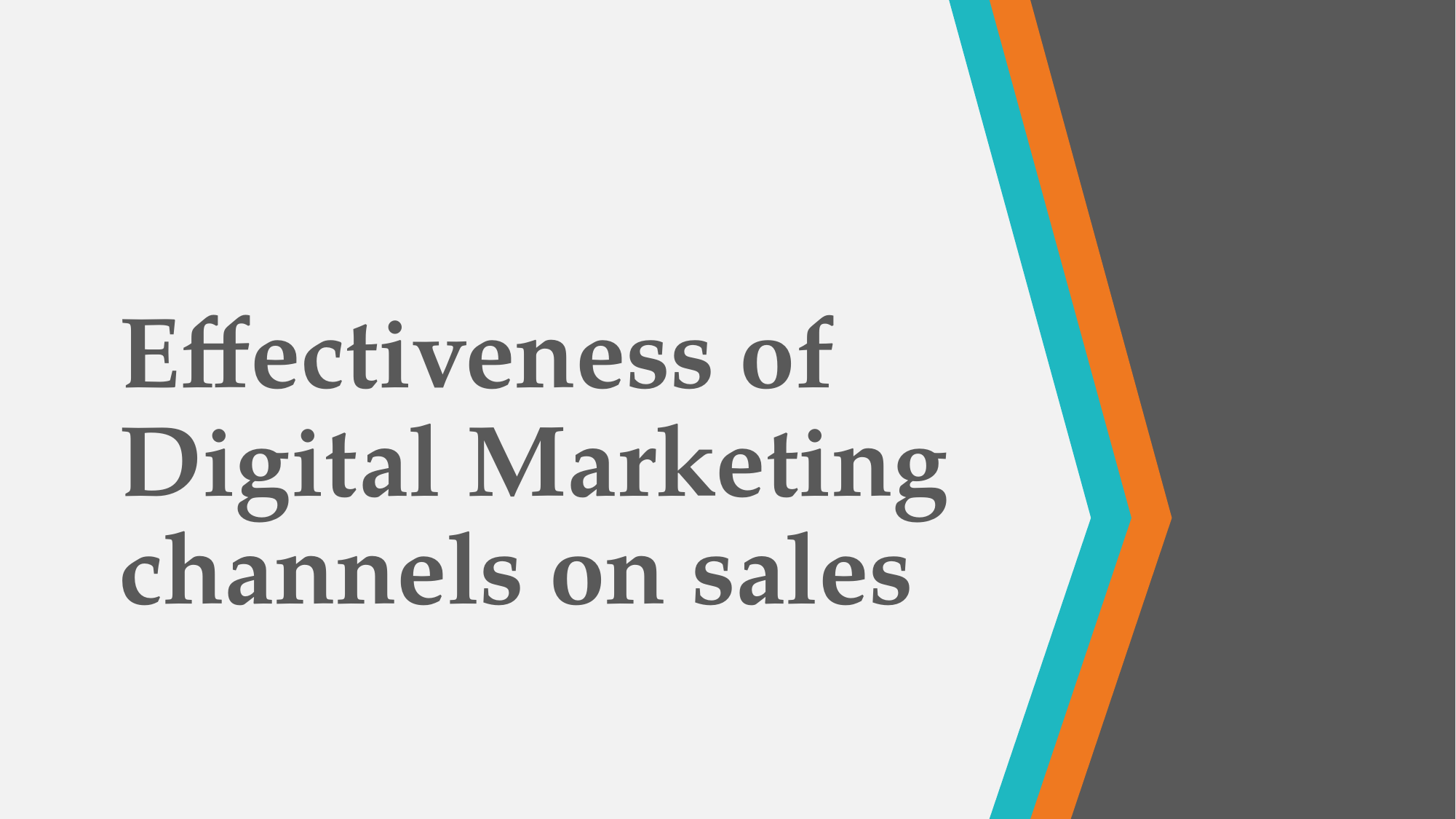

# Effectiveness of Digital Marketing channels on sales